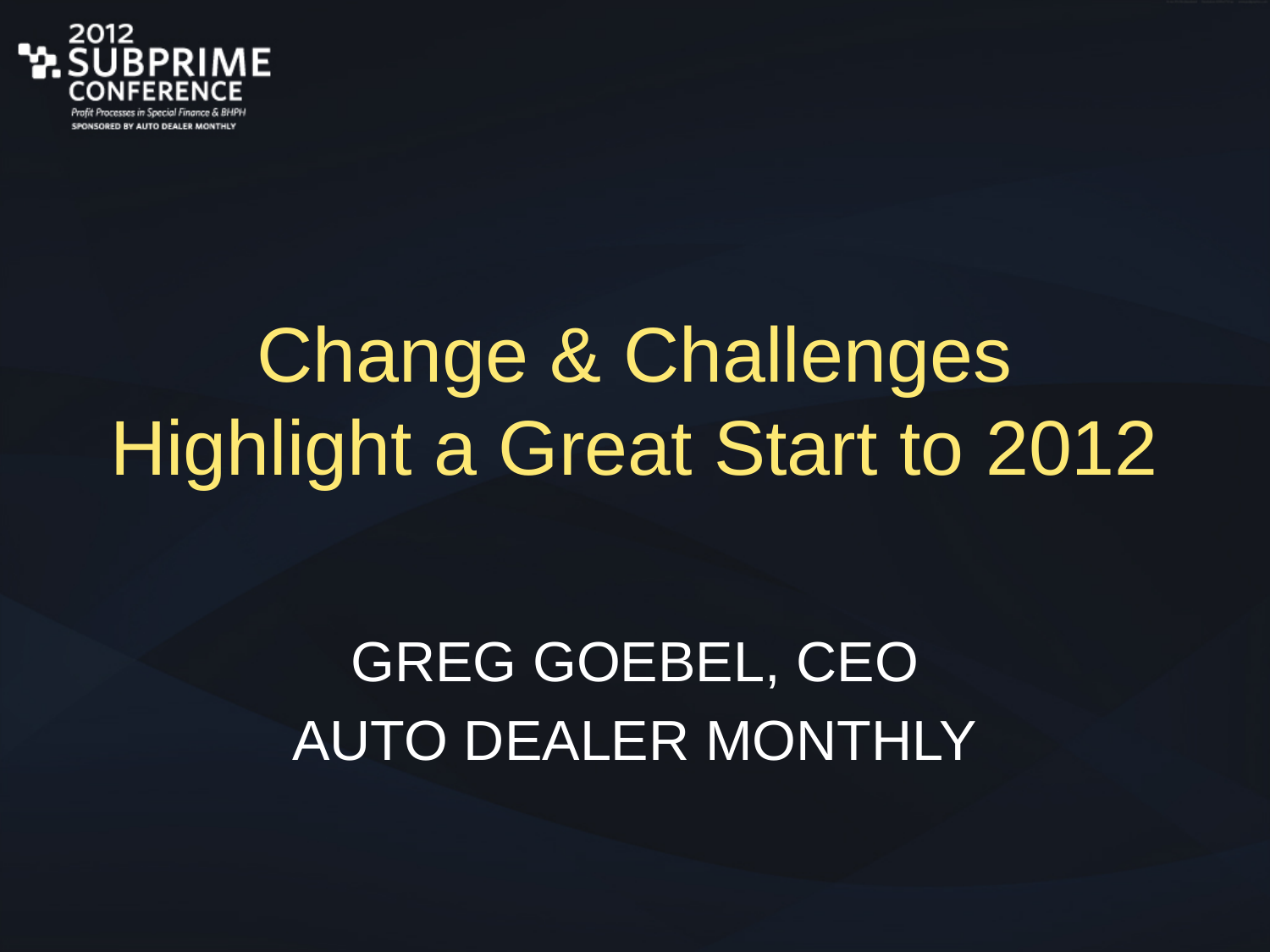

# Change & Challenges Highlight a Great Start to 2012

GREG GOEBEL, CEO
AUTO DEALER MONTHLY